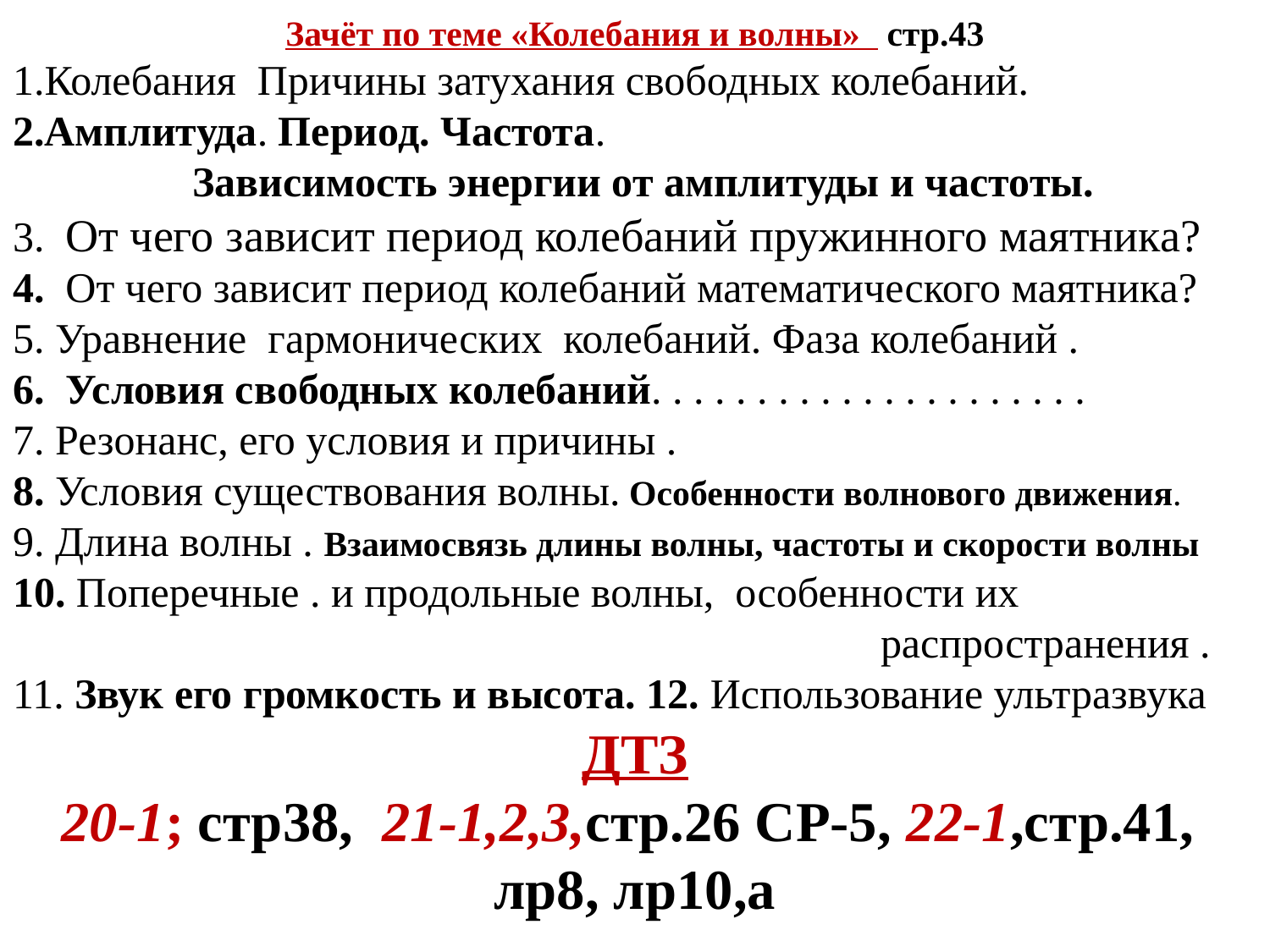

Зачёт по теме «Колебания и волны»   стр.43
1.Колебания  Причины затухания свободных колебаний.
2.Амплитуда. Период. Частота.
                 Зависимость энергии от амплитуды и частоты.
3.  От чего зависит период колебаний пружинного маятника?
4.  От чего зависит период колебаний математического маятника?
5. Уравнение  гармонических  колебаний. Фаза колебаний .
6.  Условия свободных колебаний. . . . . . . . . . . . . . . . . . . . .
7. Резонанс, его условия и причины .
8. Условия существования волны. Особенности волнового движения.
9. Длина волны . Взаимосвязь длины волны, частоты и скорости волны
10. Поперечные . и продольные волны,  особенности их
                                                                                  распространения .
11. Звук его громкость и высота. 12. Использование ультразвука
ДТЗ
20-1; стр38,  21-1,2,3,стр.26 СР-5, 22-1,стр.41,
лр8, лр10,а